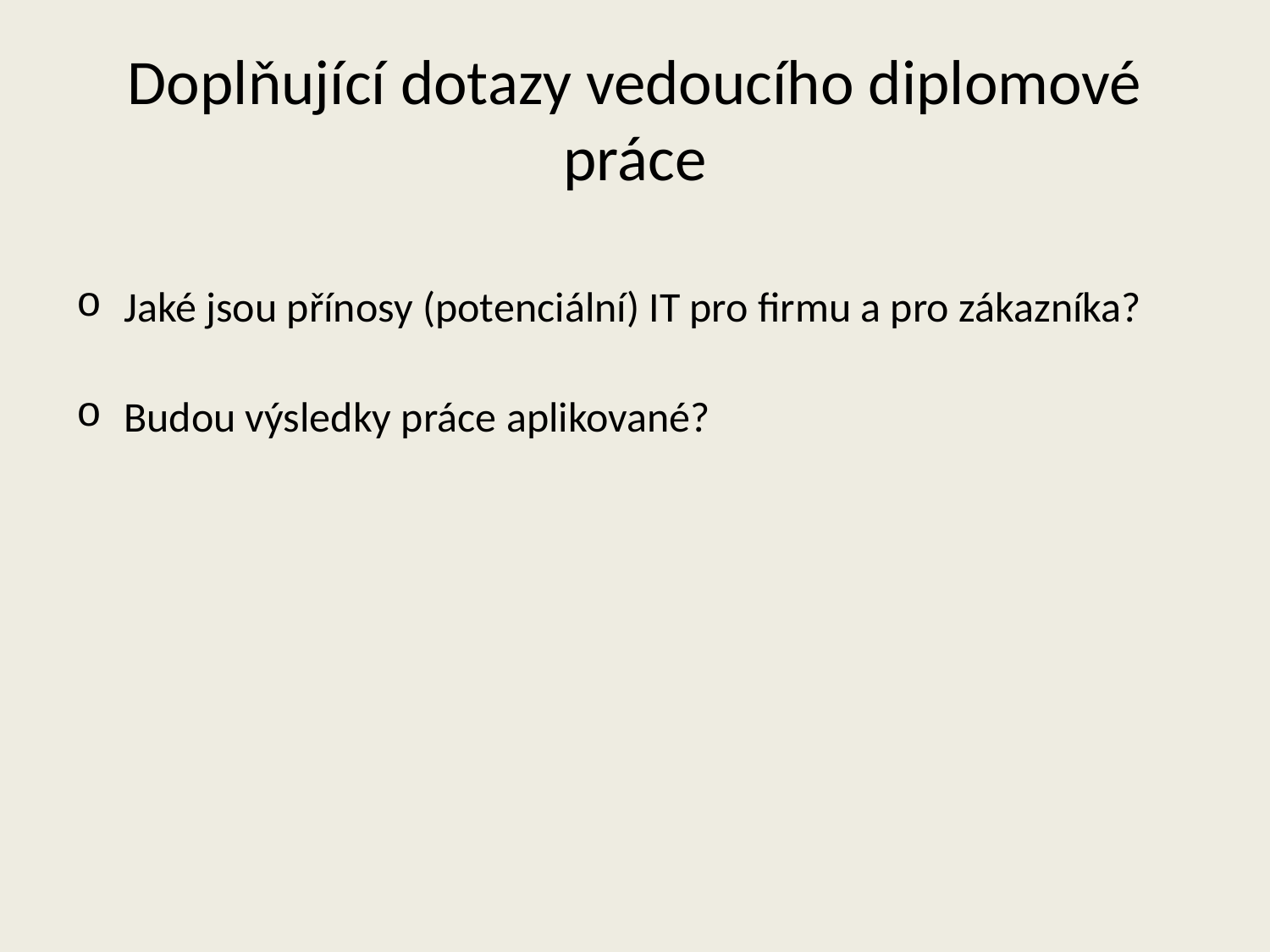

# Doplňující dotazy vedoucího diplomové práce
Jaké jsou přínosy (potenciální) IT pro firmu a pro zákazníka?
Budou výsledky práce aplikované?